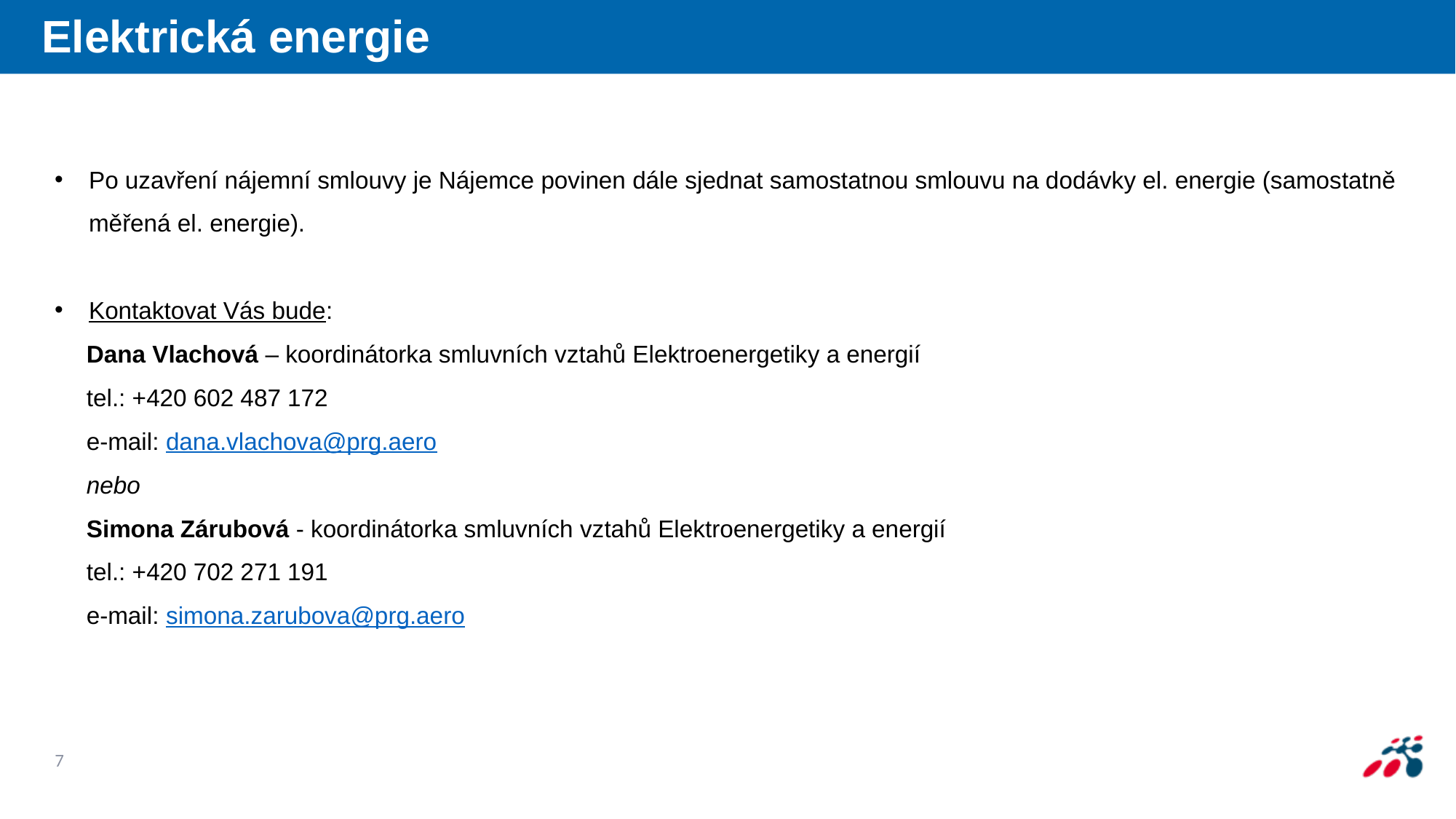

# Elektrická energie
Elektrická energie
Po uzavření nájemní smlouvy je Nájemce povinen dále sjednat samostatnou smlouvu na dodávky el. energie (samostatně měřená el. energie).

Kontaktovat Vás bude:
Dana Vlachová – koordinátorka smluvních vztahů Elektroenergetiky a energií
tel.: +420 602 487 172
e-mail: dana.vlachova@prg.aero
nebo
Simona Zárubová - koordinátorka smluvních vztahů Elektroenergetiky a energií
tel.: +420 702 271 191
e-mail: simona.zarubova@prg.aero
7